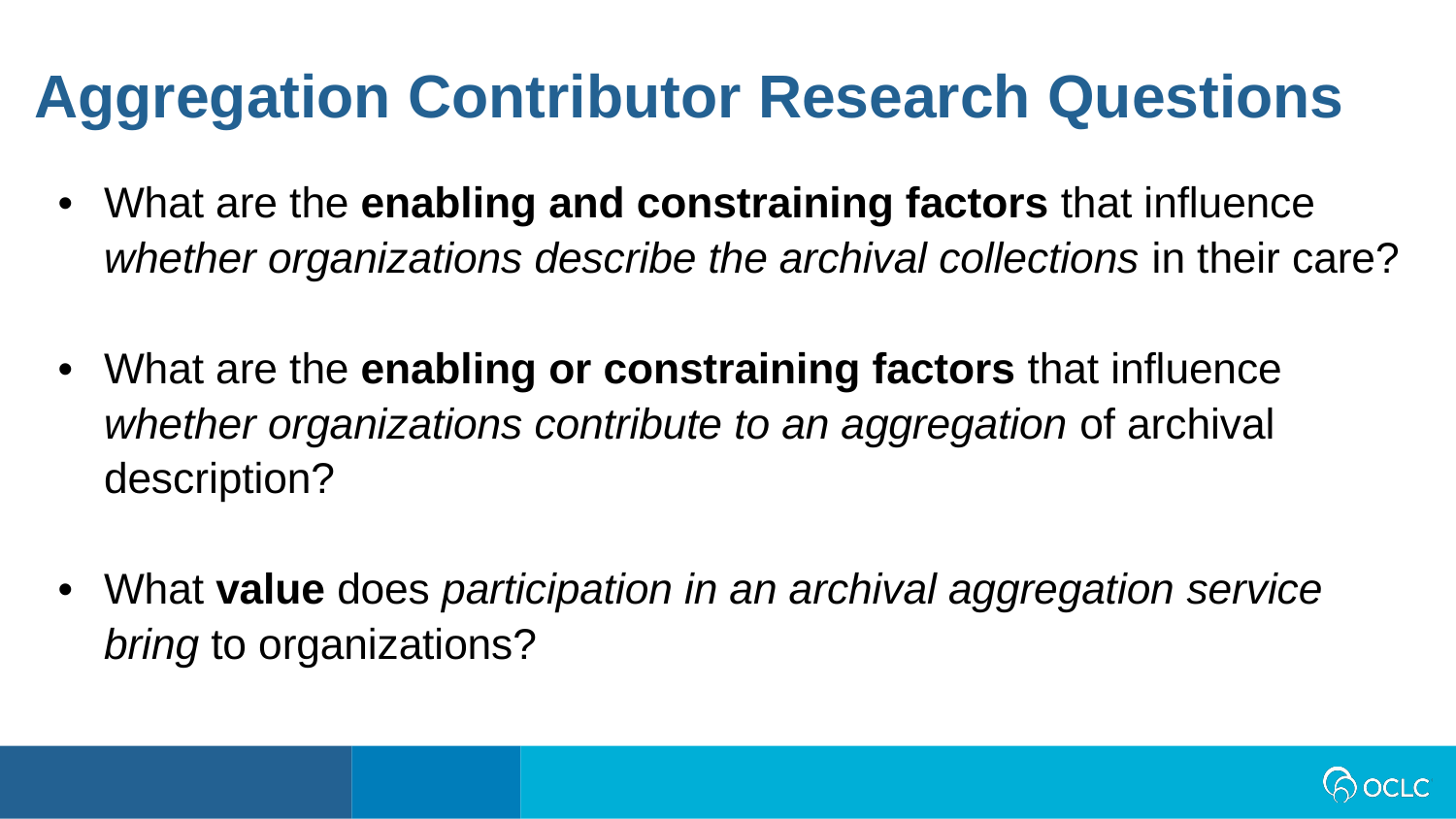

Aggregation Contributor Research Questions

What are the enabling and constraining factors that influence whether organizations describe the archival collections in their care?

What are the enabling or constraining factors that influence whether organizations contribute to an aggregation of archival description?

What value does participation in an archival aggregation service bring to organizations?